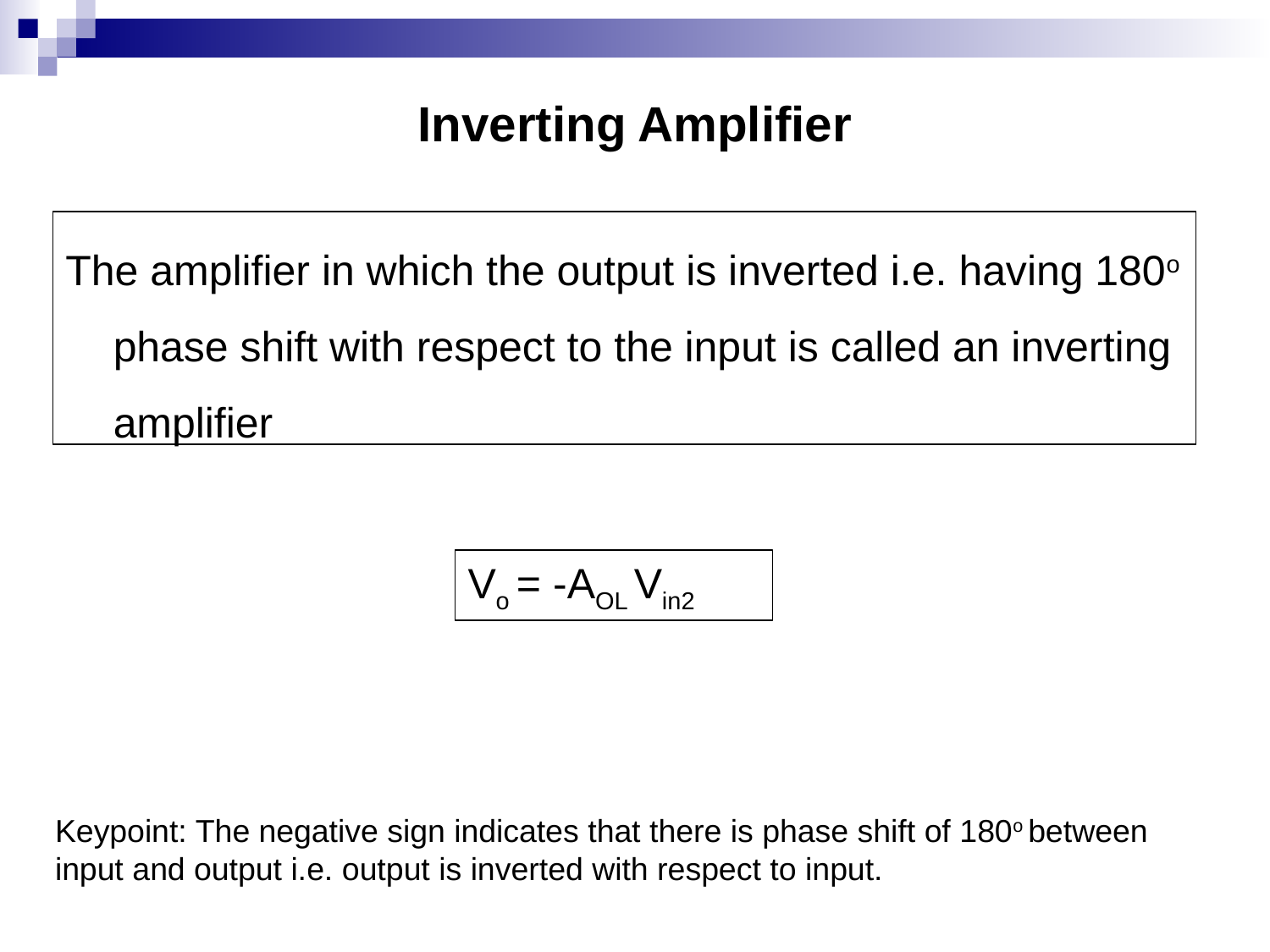

# Inverting Amplifier
The amplifier in which the output is inverted i.e. having 180o phase shift with respect to the input is called an inverting amplifier
Vo = -AOL Vin2
Keypoint: The negative sign indicates that there is phase shift of 180o between input and output i.e. output is inverted with respect to input.